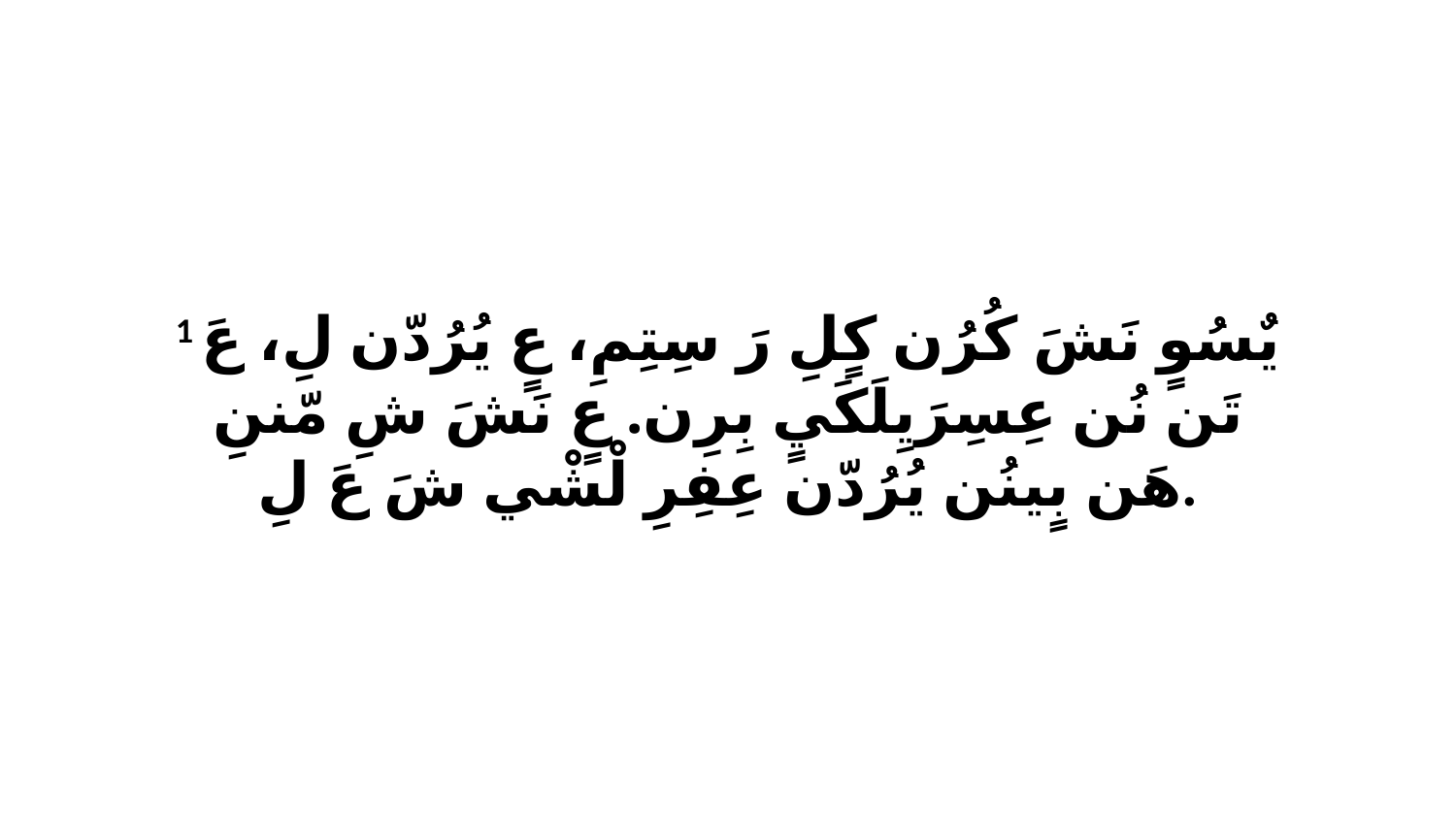

1 يٌسُوٍ نَشَ كُرُن كٍلِ رَ سِتِمِ، عٍ يُرُدّن لِ، عَ تَن نُن عِسِرَيِلَكَيٍ بِرِن. عٍ نَشَ شِ مّننِ هَن بٍينُن يُرُدّن عِفِرِ لْشْي شَ عَ لِ.